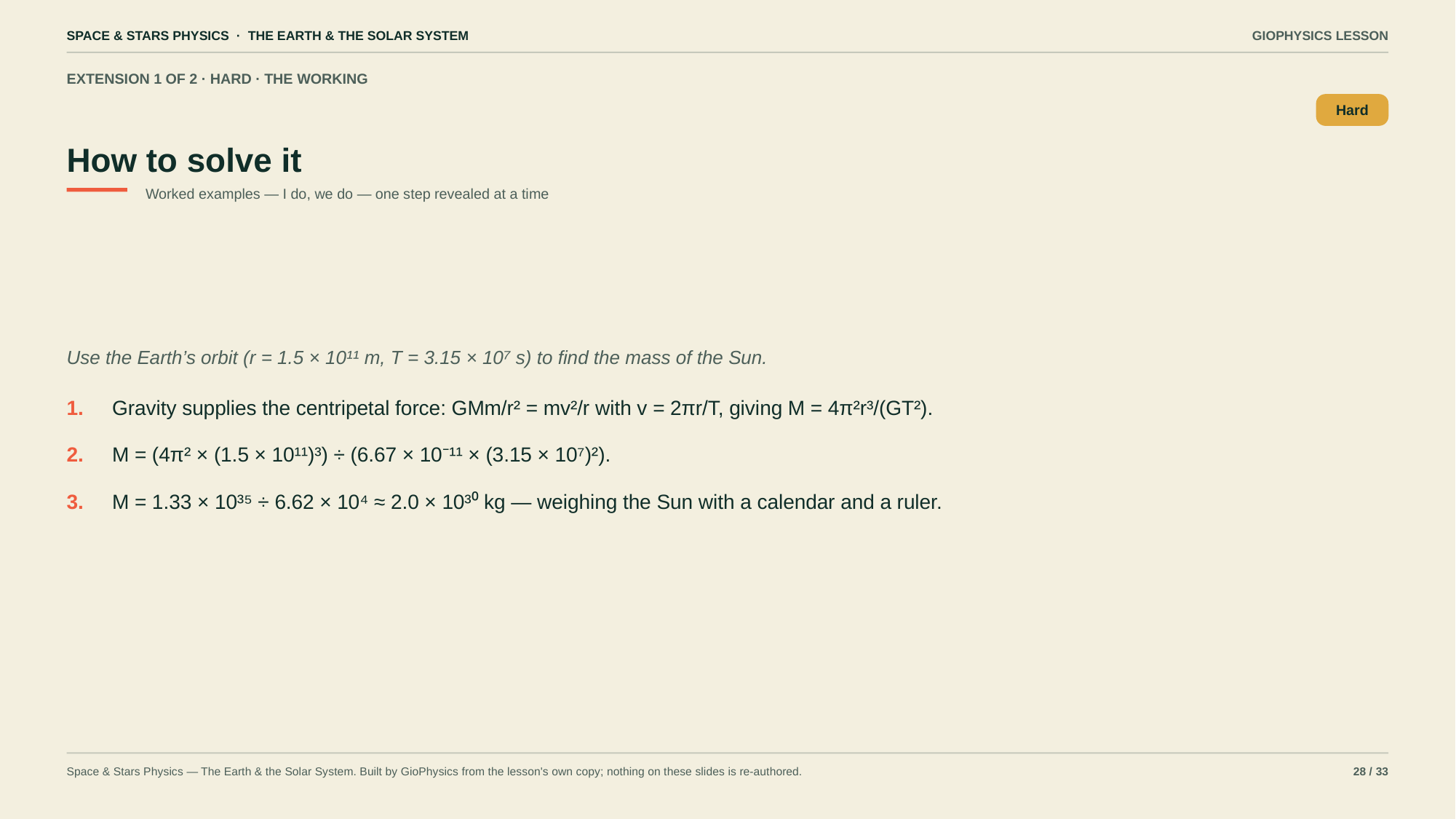

SPACE & STARS PHYSICS  ·  THE EARTH & THE SOLAR SYSTEM
GIOPHYSICS LESSON

EXTENSION 1 OF 2 · HARD · THE WORKING
How to solve it

Hard
Worked examples — I do, we do — one step revealed at a time

Use the Earth’s orbit (r = 1.5 × 10¹¹ m, T = 3.15 × 10⁷ s) to find the mass of the Sun.
1.
Gravity supplies the centripetal force: GMm/r² = mv²/r with v = 2πr/T, giving M = 4π²r³/(GT²).
2.
M = (4π² × (1.5 × 10¹¹)³) ÷ (6.67 × 10⁻¹¹ × (3.15 × 10⁷)²).
3.
M = 1.33 × 10³⁵ ÷ 6.62 × 10⁴ ≈ 2.0 × 10³⁰ kg — weighing the Sun with a calendar and a ruler.

Space & Stars Physics — The Earth & the Solar System. Built by GioPhysics from the lesson's own copy; nothing on these slides is re-authored.
28 / 33